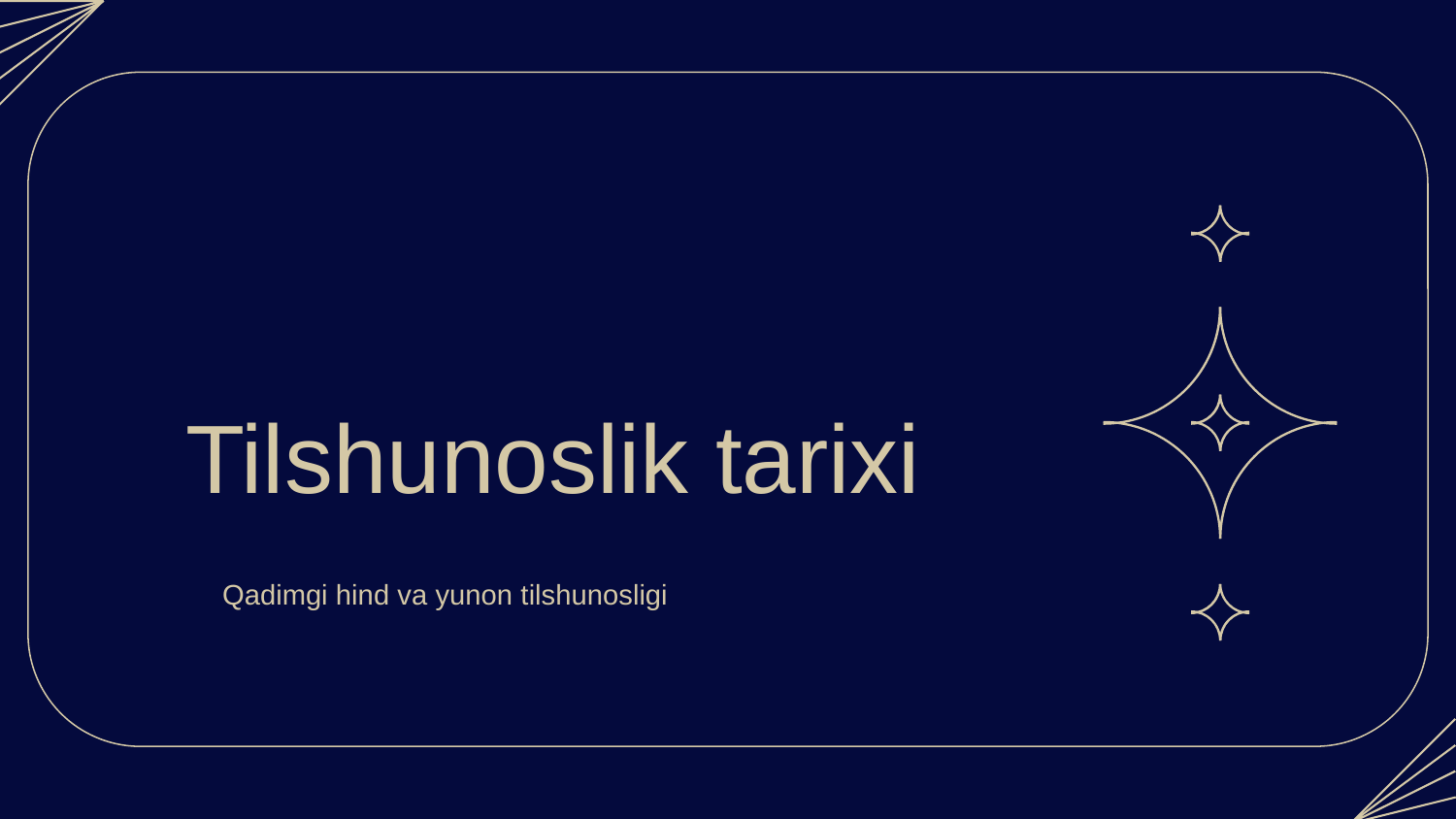

# Tilshunoslik tarixi

Qadimgi hind va yunon tilshunosligi